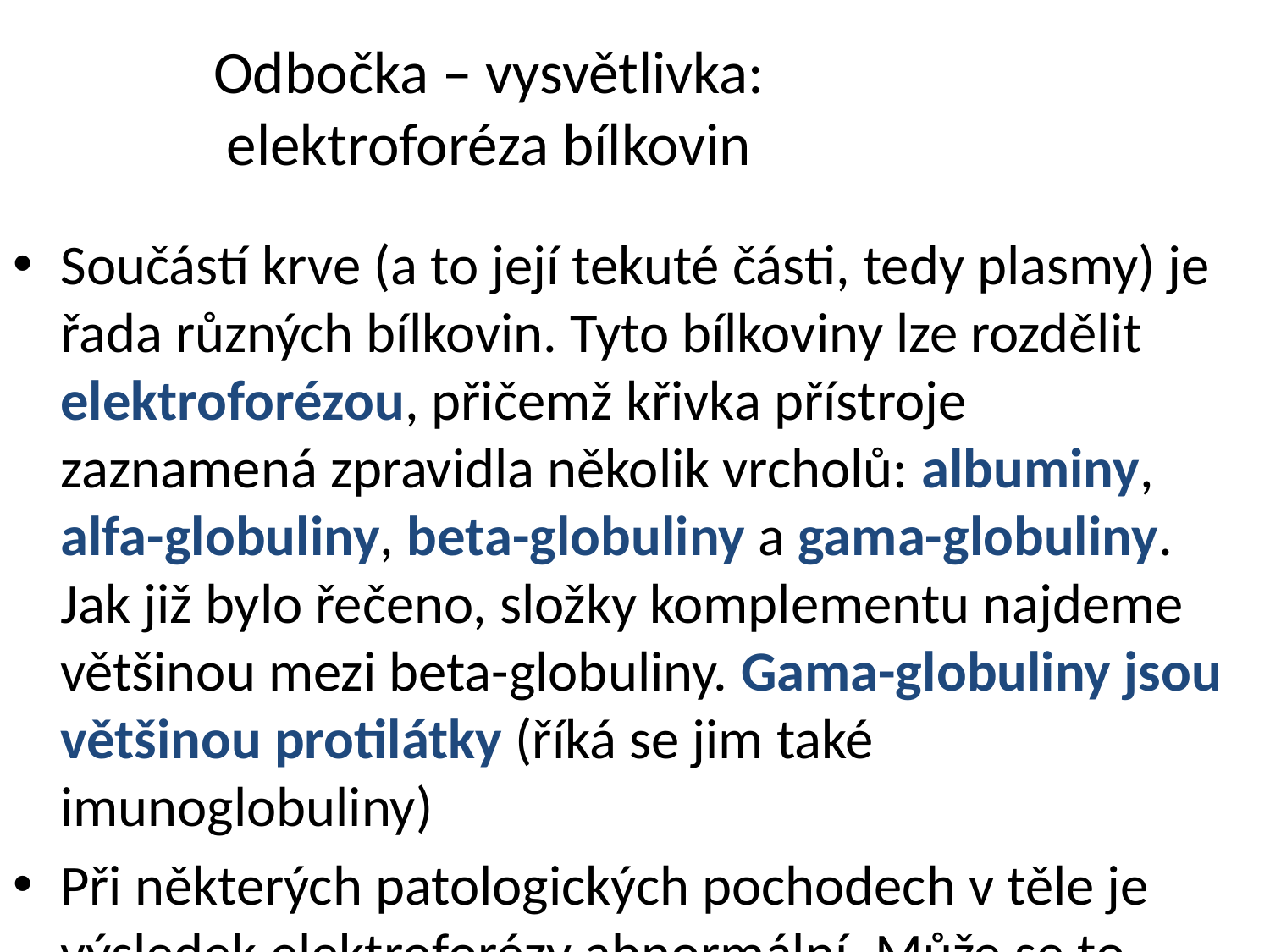

# Odbočka – vysvětlivka: elektroforéza bílkovin
Součástí krve (a to její tekuté části, tedy plasmy) je řada různých bílkovin. Tyto bílkoviny lze rozdělit elektroforézou, přičemž křivka přístroje zaznamená zpravidla několik vrcholů: albuminy, alfa-globuliny, beta-globuliny a gama-globuliny. Jak již bylo řečeno, složky komplementu najdeme většinou mezi beta-globuliny. Gama-globuliny jsou většinou protilátky (říká se jim také imunoglobuliny)
Při některých patologických pochodech v těle je výsledek elektroforézy abnormální. Může se to týkat i některých poruch imunity.